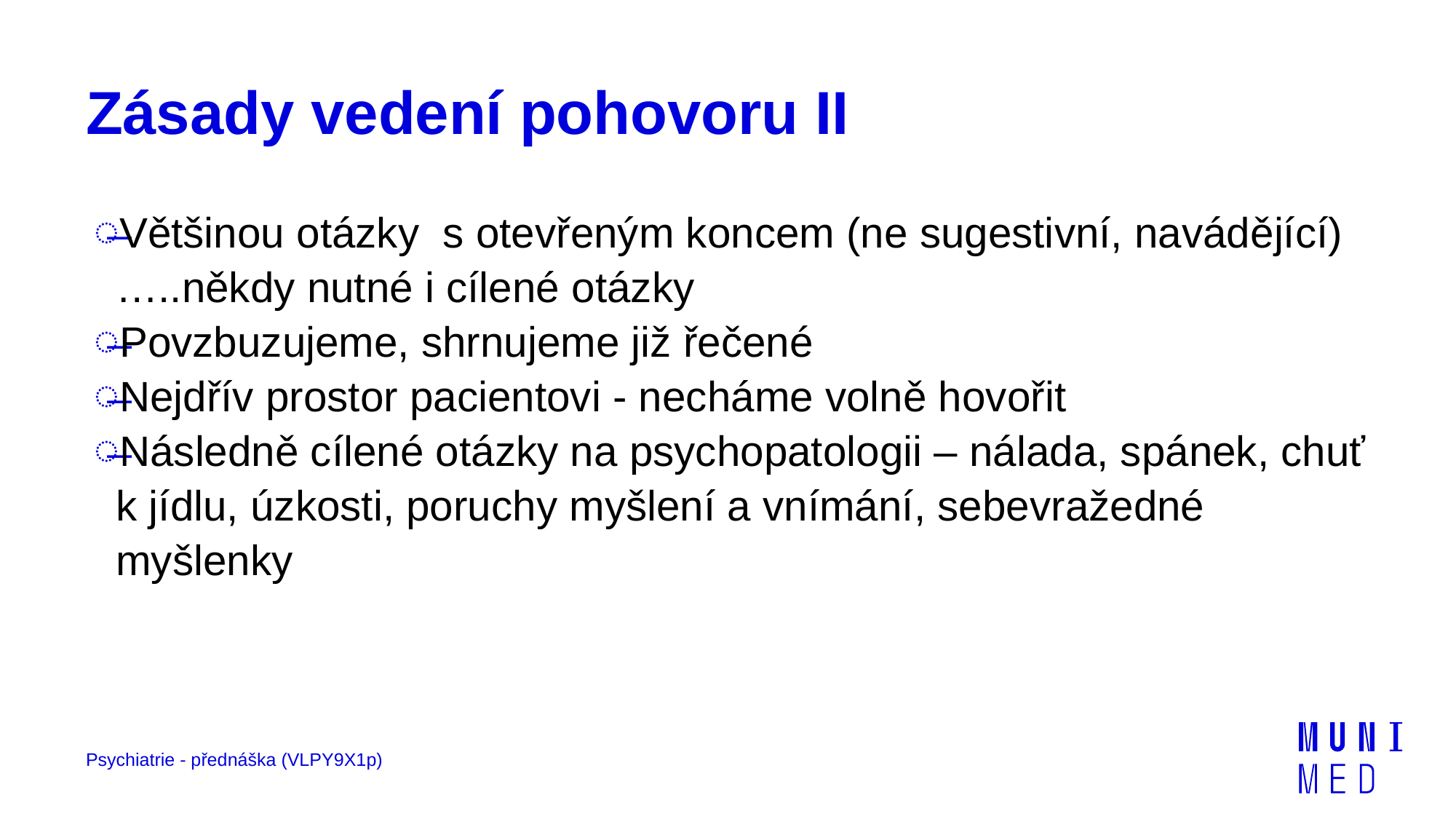

# Zásady vedení pohovoru II
Většinou otázky  s otevřeným koncem (ne sugestivní, navádějící)…..někdy nutné i cílené otázky
Povzbuzujeme, shrnujeme již řečené
Nejdřív prostor pacientovi - necháme volně hovořit
Následně cílené otázky na psychopatologii – nálada, spánek, chuť k jídlu, úzkosti, poruchy myšlení a vnímání, sebevražedné myšlenky
Psychiatrie - přednáška (VLPY9X1p)